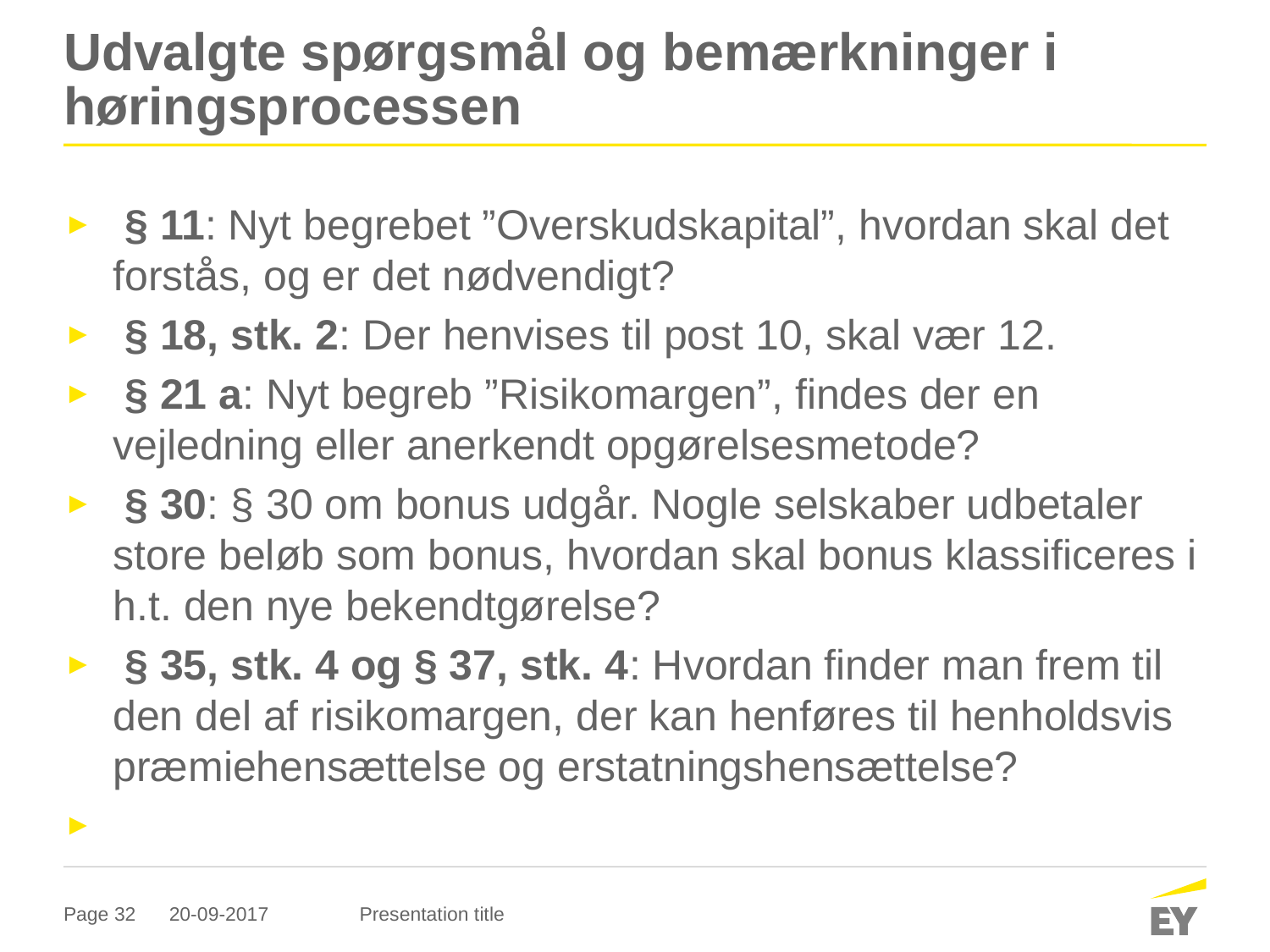

# Udvalgte spørgsmål og bemærkninger i høringsprocessen
 § 11: Nyt begrebet ”Overskudskapital”, hvordan skal det forstås, og er det nødvendigt?
 § 18, stk. 2: Der henvises til post 10, skal vær 12.
 § 21 a: Nyt begreb ”Risikomargen”, findes der en vejledning eller anerkendt opgørelsesmetode?
 § 30: § 30 om bonus udgår. Nogle selskaber udbetaler store beløb som bonus, hvordan skal bonus klassificeres i h.t. den nye bekendtgørelse?
 § 35, stk. 4 og § 37, stk. 4: Hvordan finder man frem til den del af risikomargen, der kan henføres til henholdsvis præmiehensættelse og erstatningshensættelse?

20-09-2017
Presentation title